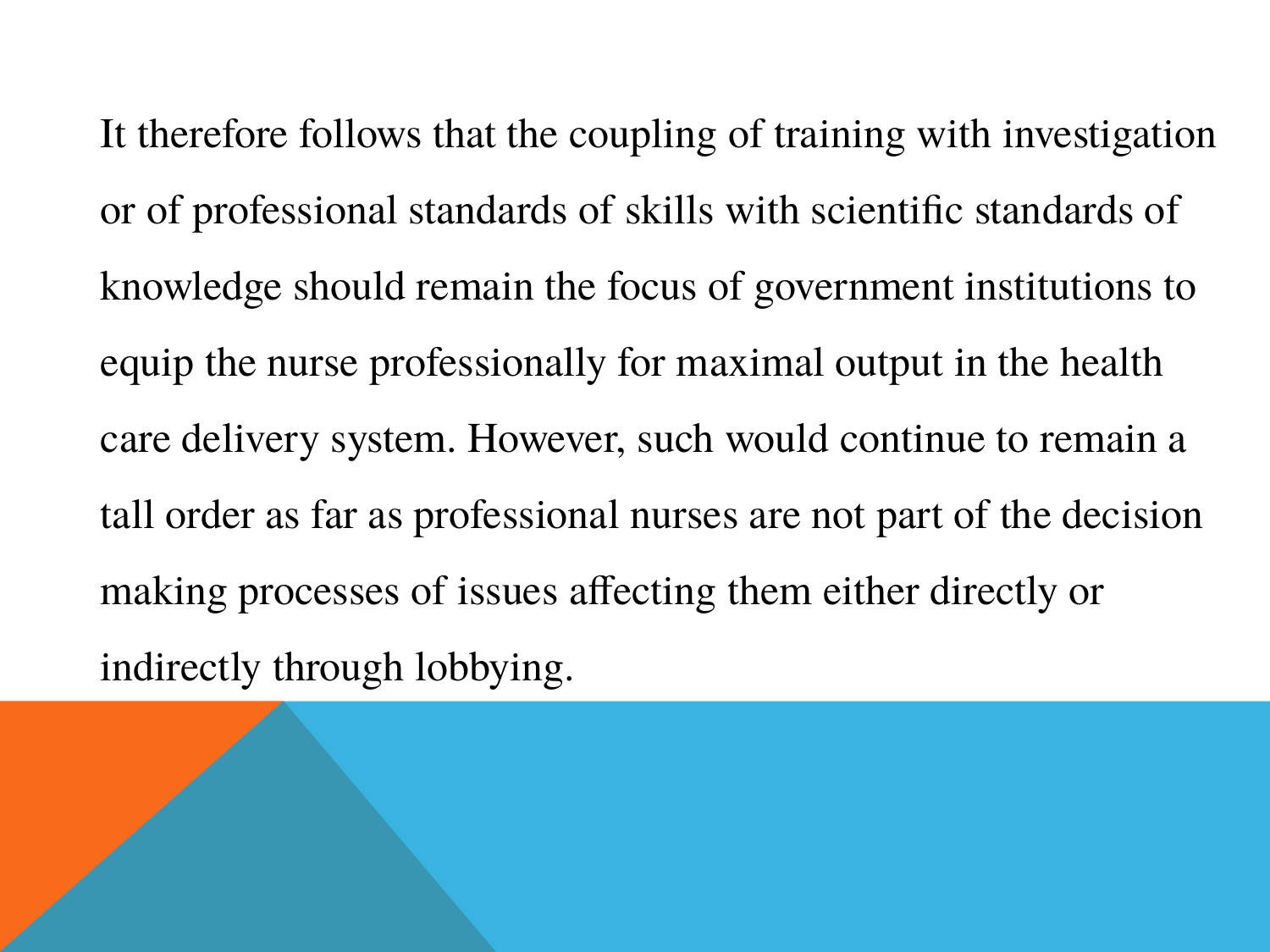

It therefore follows that the coupling of training with investigation or of professional standards of skills with scientific standards of knowledge should remain the focus of government institutions to equip the nurse professionally for maximal output in the health care delivery system. However, such would continue to remain a tall order as far as professional nurses are not part of the decision making processes of issues affecting them either directly or indirectly through lobbying.